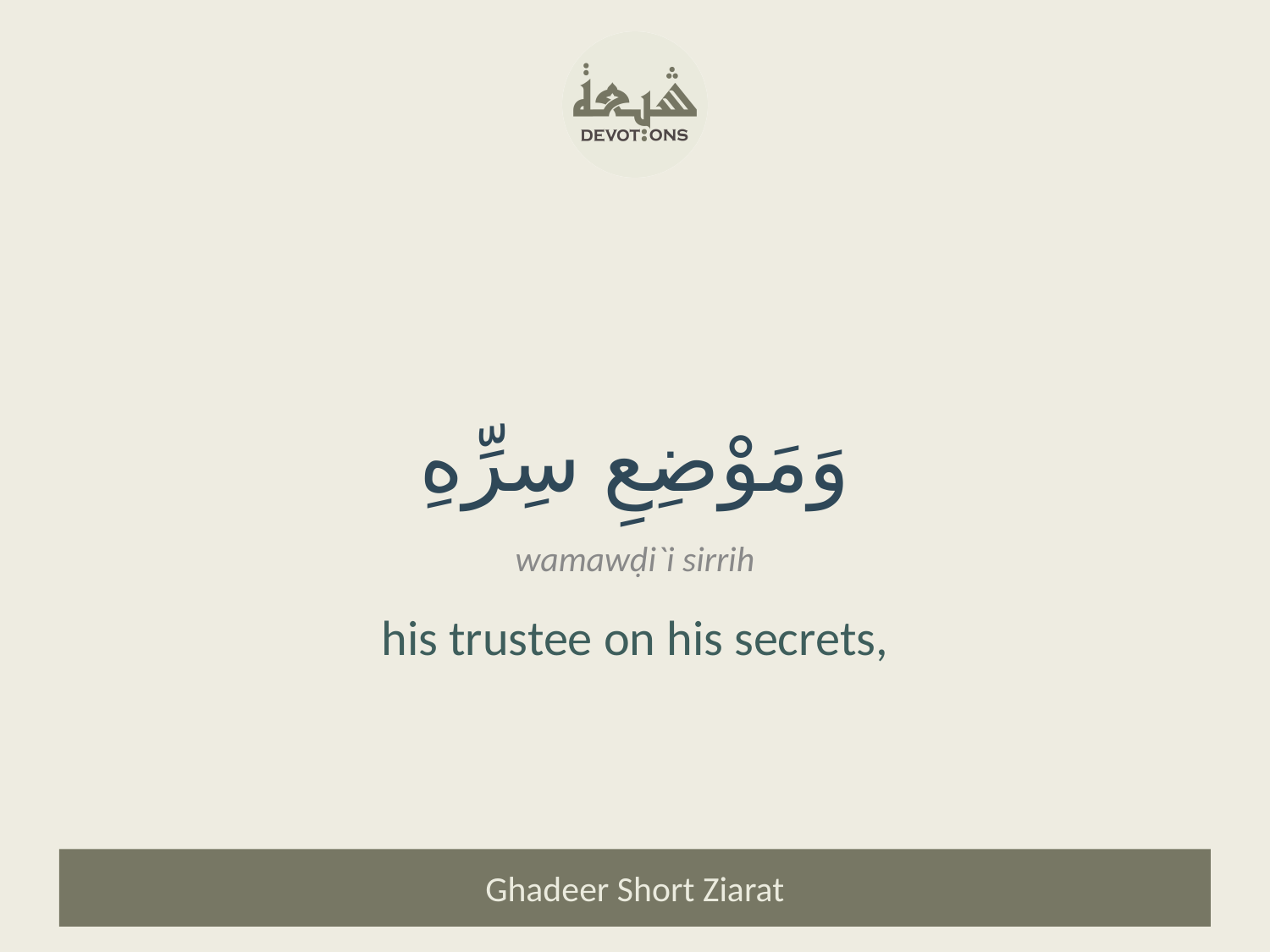

وَمَوْضِعِ سِرِّهِ
wamawḍi`i sirrih
his trustee on his secrets,
Ghadeer Short Ziarat